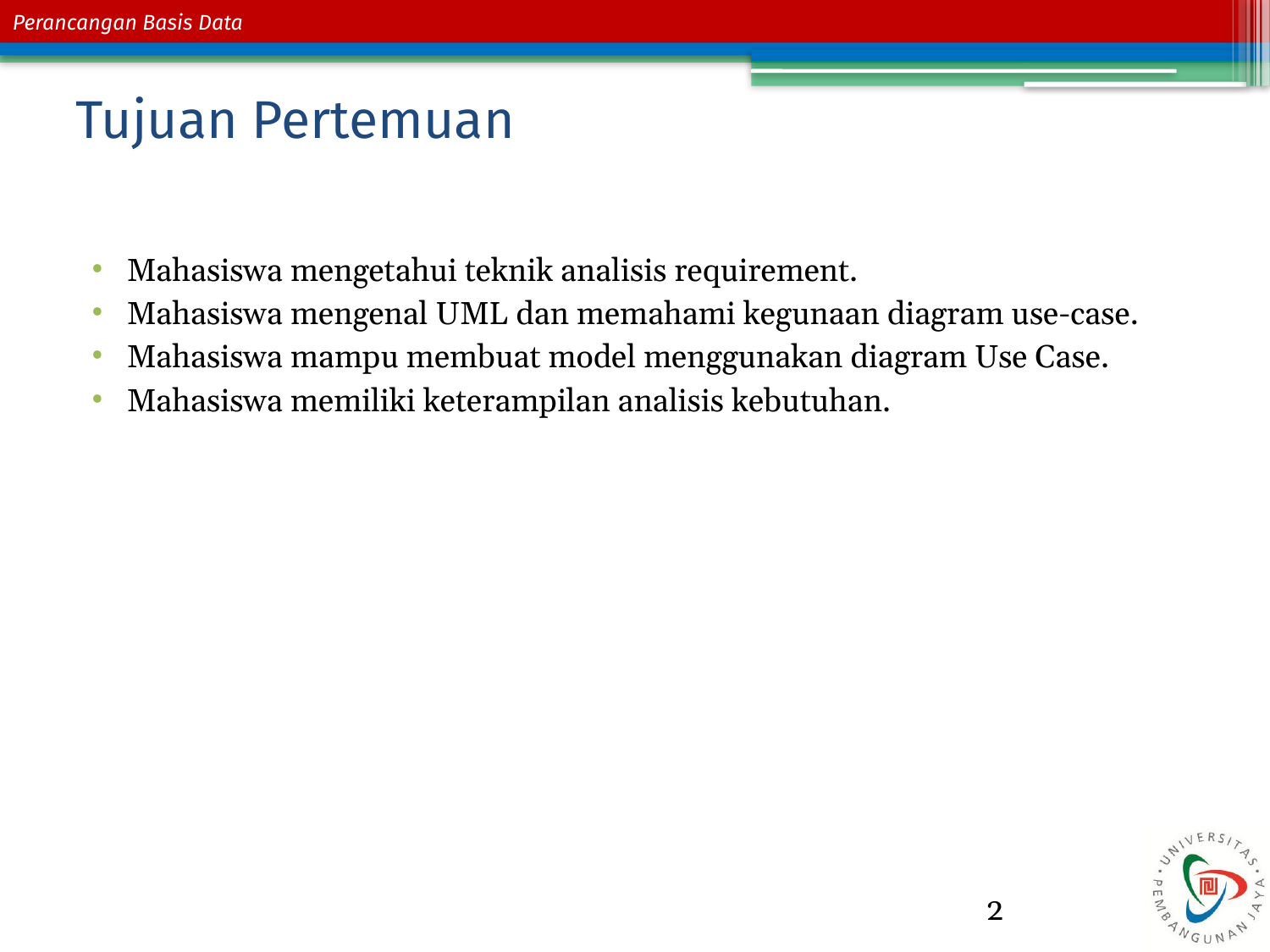

# Tujuan Pertemuan
Mahasiswa mengetahui teknik analisis requirement.
Mahasiswa mengenal UML dan memahami kegunaan diagram use-case.
Mahasiswa mampu membuat model menggunakan diagram Use Case.
Mahasiswa memiliki keterampilan analisis kebutuhan.

2